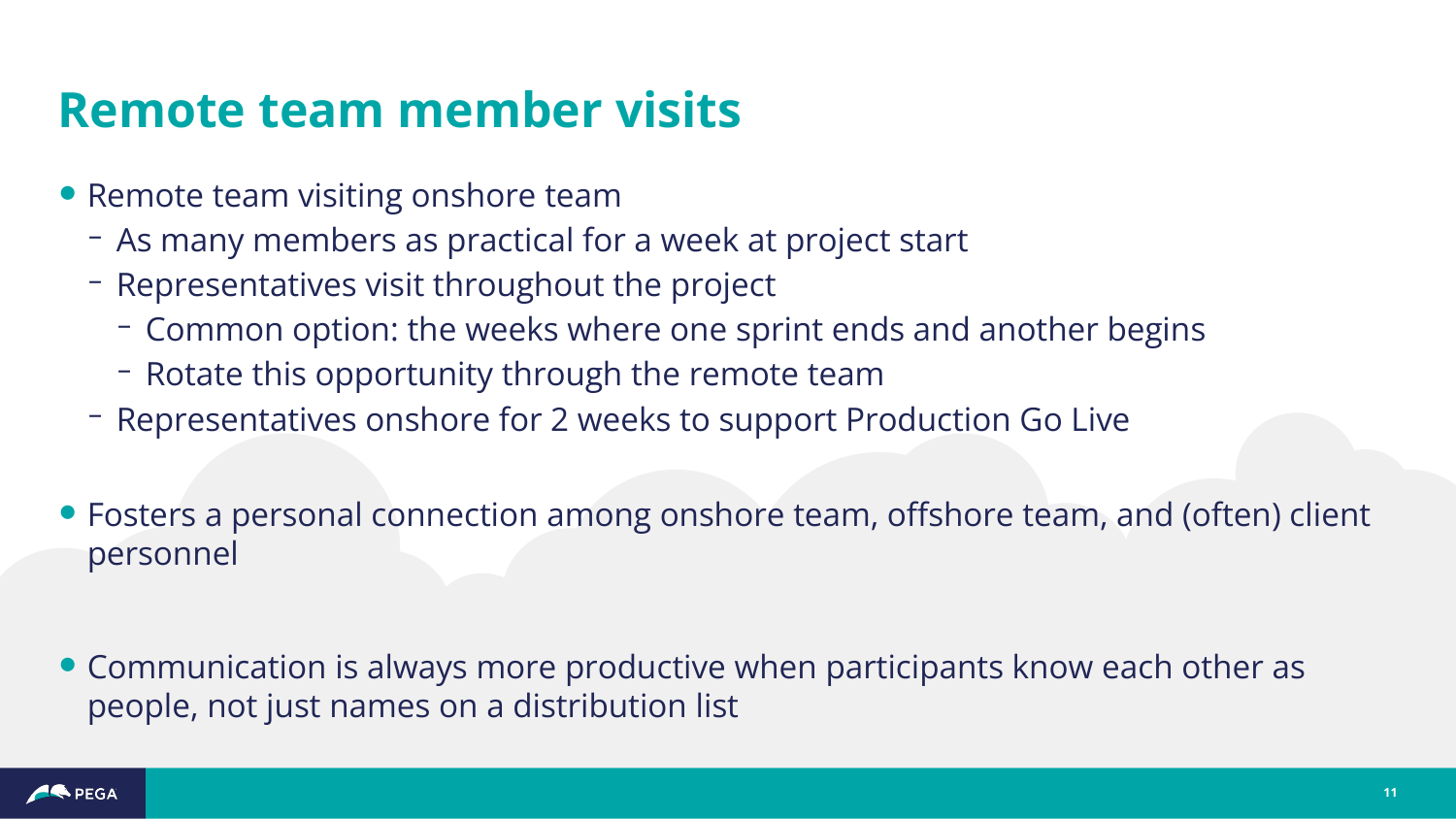

# Remote team member visits
Remote team visiting onshore team
As many members as practical for a week at project start
Representatives visit throughout the project
Common option: the weeks where one sprint ends and another begins
Rotate this opportunity through the remote team
Representatives onshore for 2 weeks to support Production Go Live
Fosters a personal connection among onshore team, offshore team, and (often) client personnel

Communication is always more productive when participants know each other as people, not just names on a distribution list
11